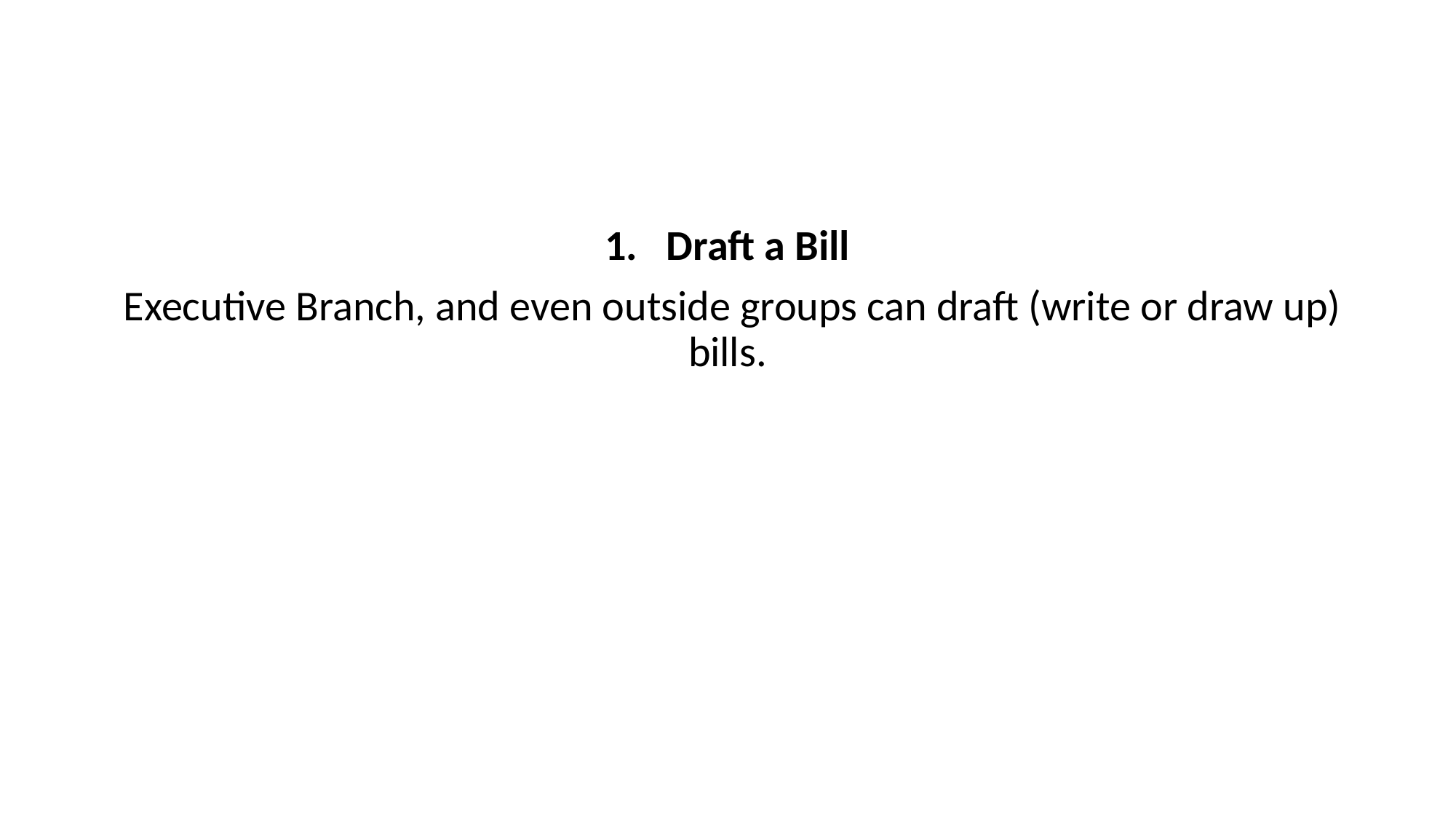

Draft a Bill
 Executive Branch, and even outside groups can draft (write or draw up) bills.